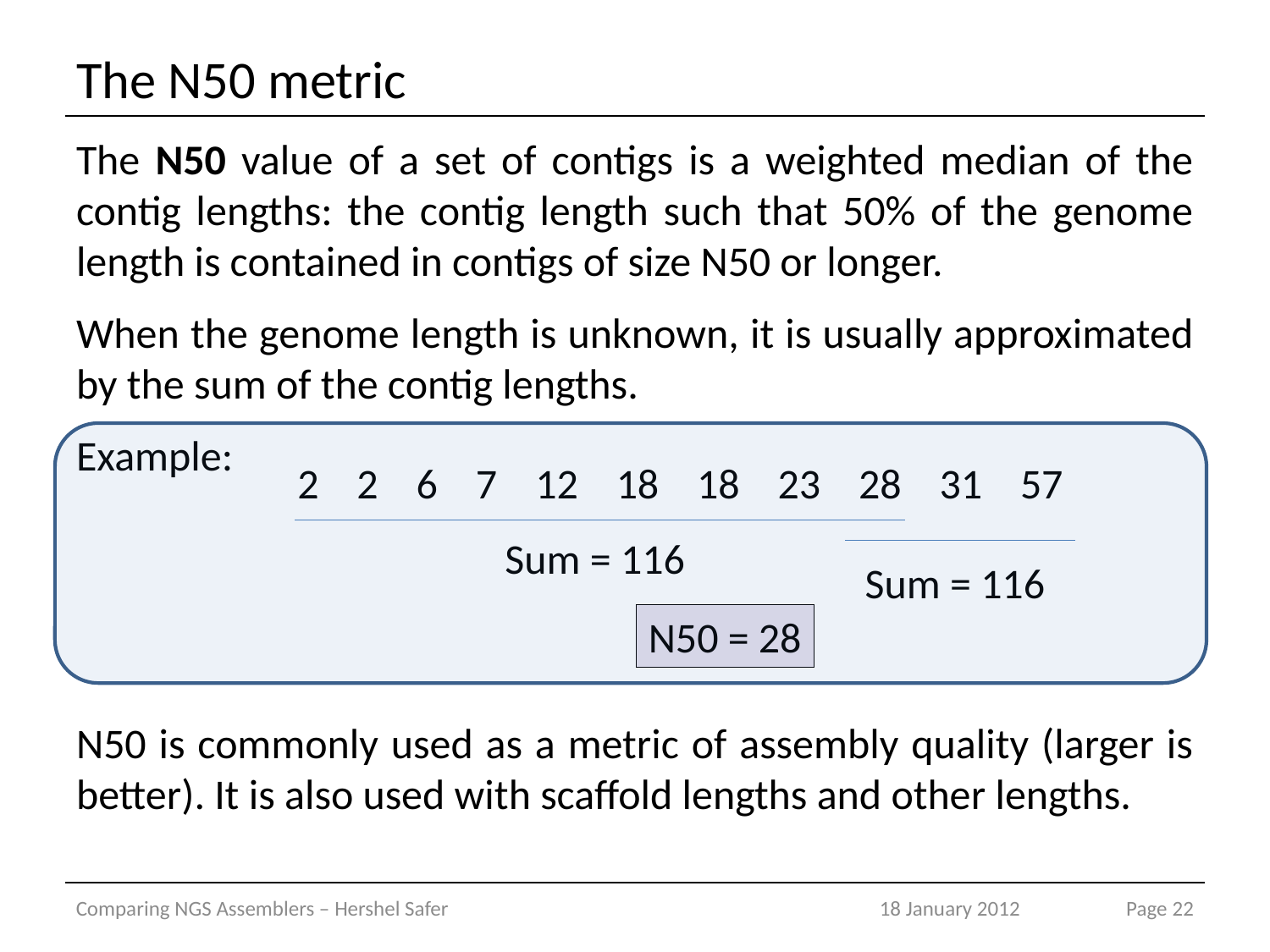

# The N50 metric
The N50 value of a set of contigs is a weighted median of the contig lengths: the contig length such that 50% of the genome length is contained in contigs of size N50 or longer.
When the genome length is unknown, it is usually approximated by the sum of the contig lengths.
Example:

N50 is commonly used as a metric of assembly quality (larger is better). It is also used with scaffold lengths and other lengths.

2    2    6    7    12    18    18    23    28    31    57
Sum = 116
Sum = 116
N50 = 28
Comparing NGS Assemblers – Hershel Safer
18 January 2012
Page 22